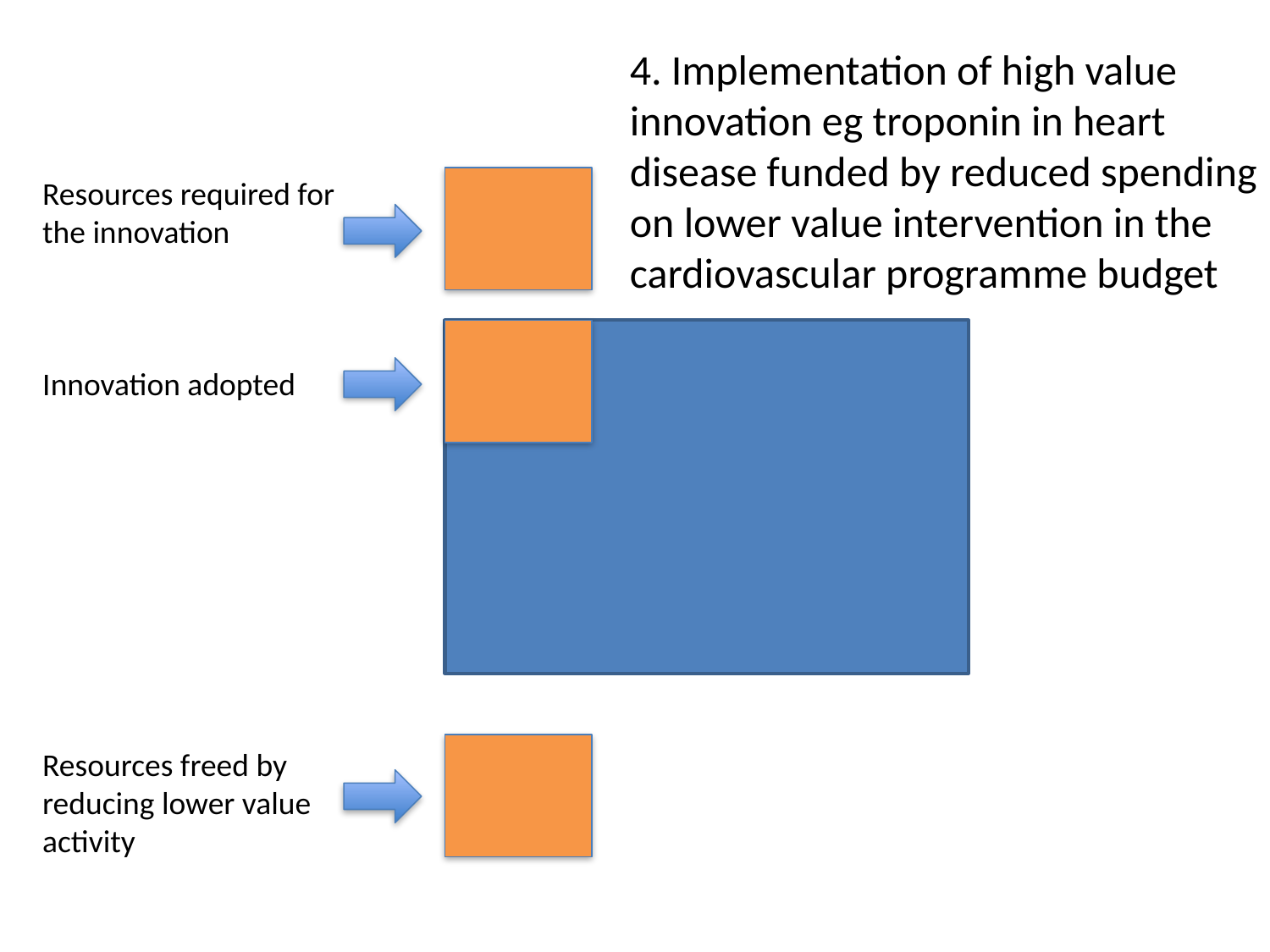

4. Implementation of high value innovation eg troponin in heart disease funded by reduced spending on lower value intervention in the cardiovascular programme budget

Resources required for
the innovation

Innovation adopted

Resources freed by reducing lower value activity